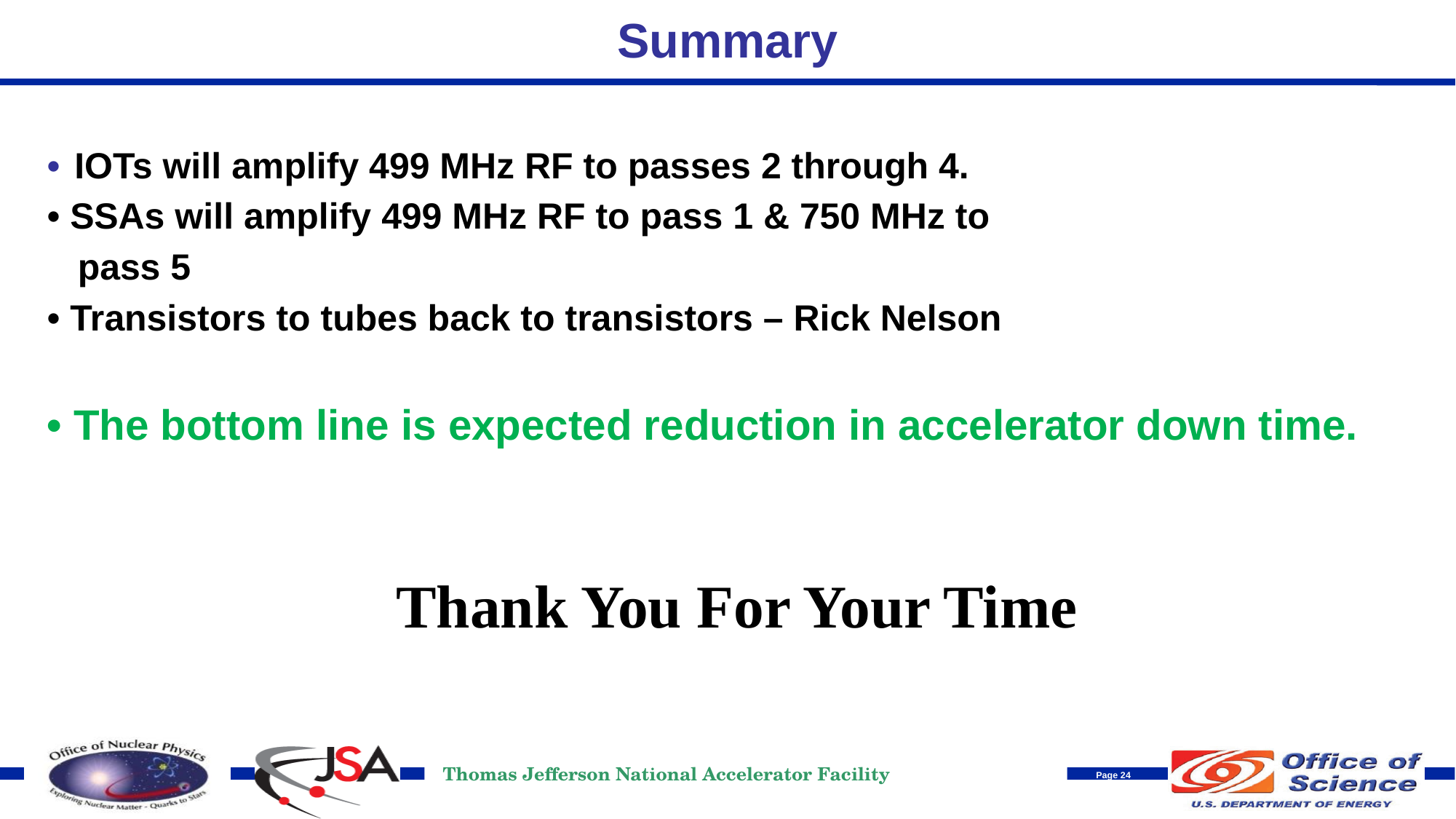

# Summary
•	IOTs will amplify 499 MHz RF to passes 2 through 4.
• SSAs will amplify 499 MHz RF to pass 1 & 750 MHz to
   pass 5
• Transistors to tubes back to transistors – Rick Nelson

• The bottom line is expected reduction in accelerator down time.

Thank You For Your Time